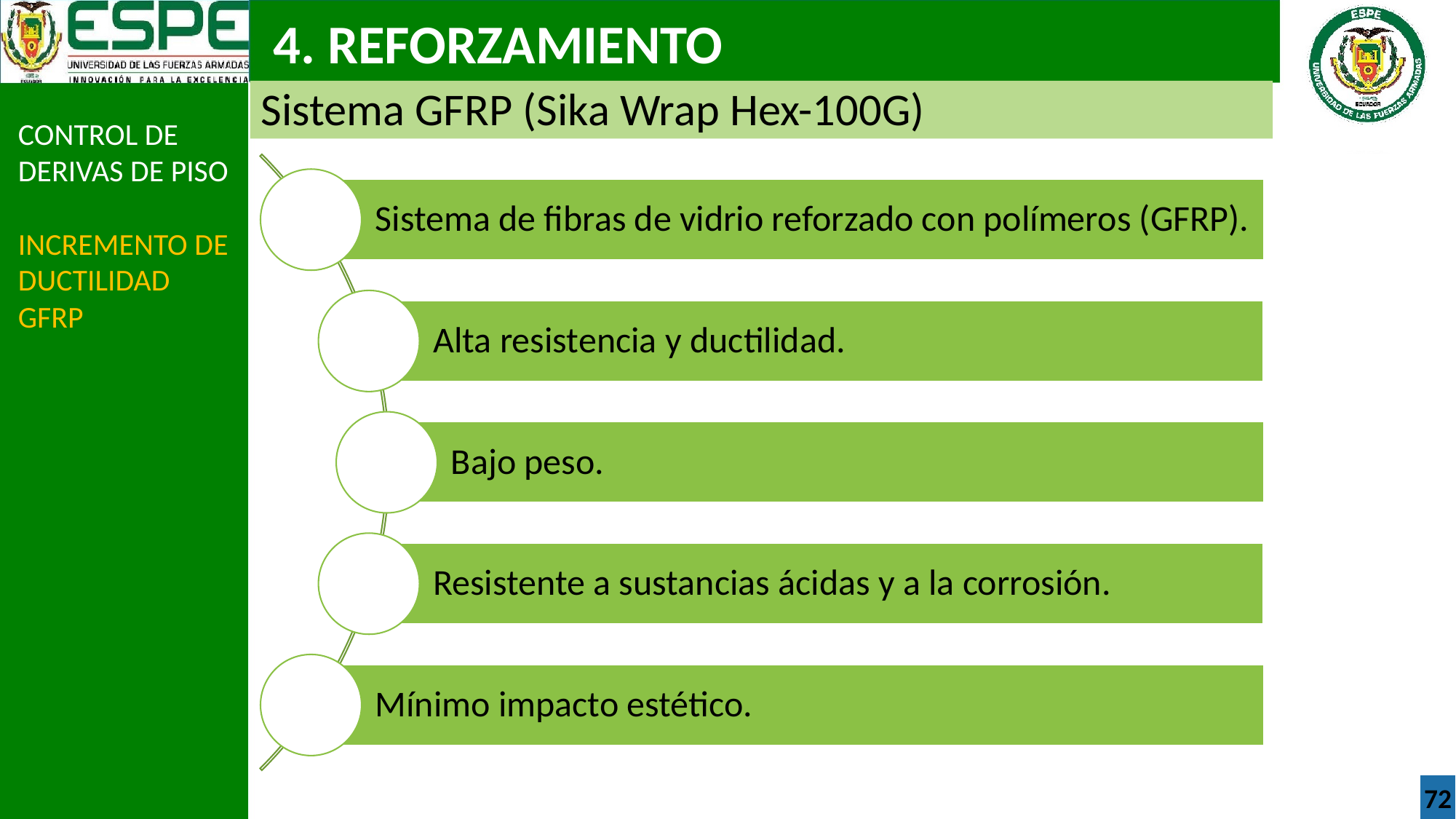

4. REFORZAMIENTO
Sistema GFRP (Sika Wrap Hex-100G)
CONTROL DE DERIVAS DE PISO

INCREMENTO DE DUCTILIDAD GFRP

Sistema de fibras de vidrio reforzado con polímeros (GFRP).
Alta resistencia y ductilidad.
Bajo peso.
Resistente a sustancias ácidas y a la corrosión.
Mínimo impacto estético.
72